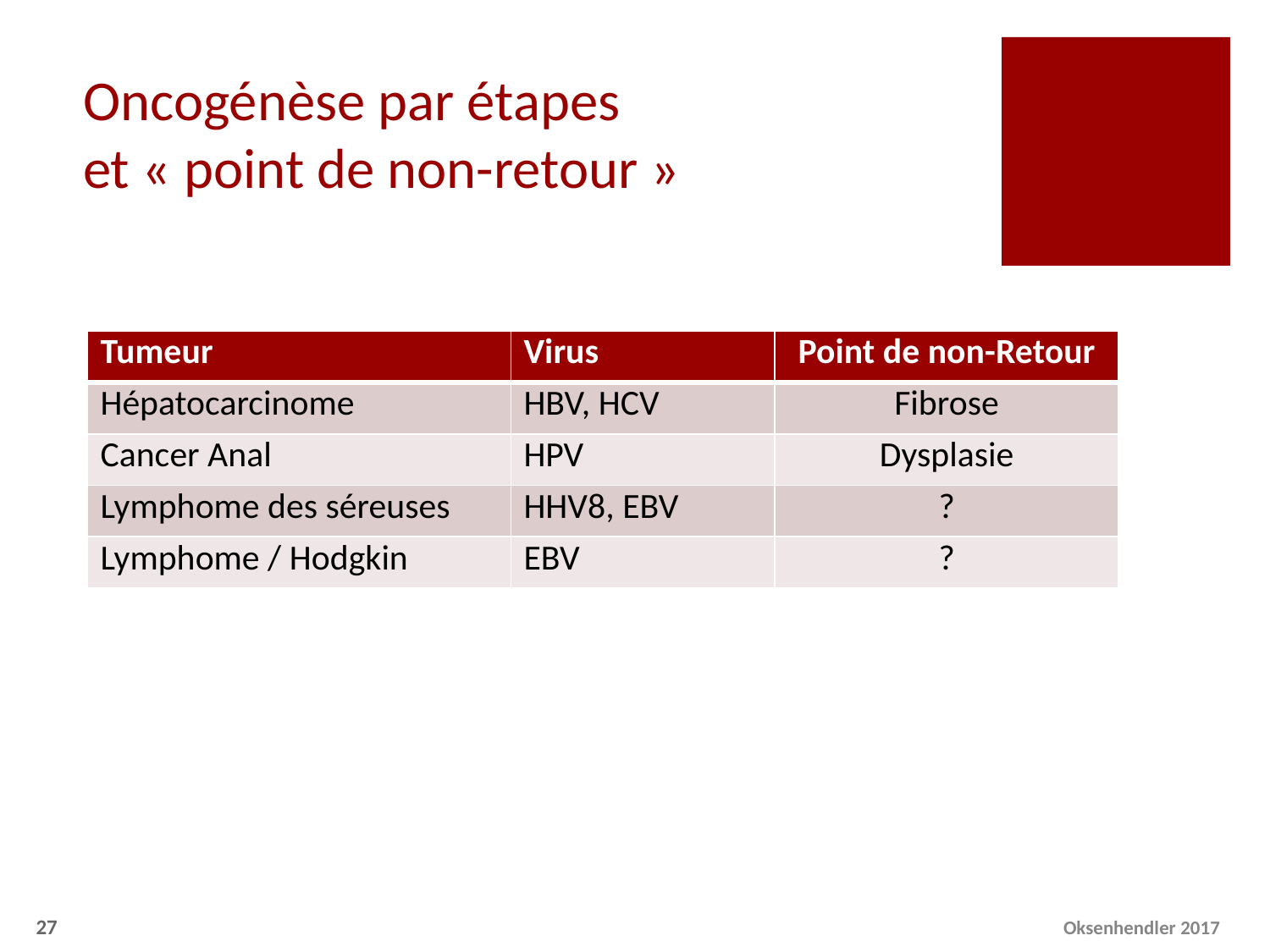

# Oncogénèse par étapes et « point de non-retour »
| Tumeur | Virus | Point de non-Retour |
| --- | --- | --- |
| Hépatocarcinome | HBV, HCV | Fibrose |
| Cancer Anal | HPV | Dysplasie |
| Lymphome des séreuses | HHV8, EBV | ? |
| Lymphome / Hodgkin | EBV | ? |
27
Oksenhendler 2017